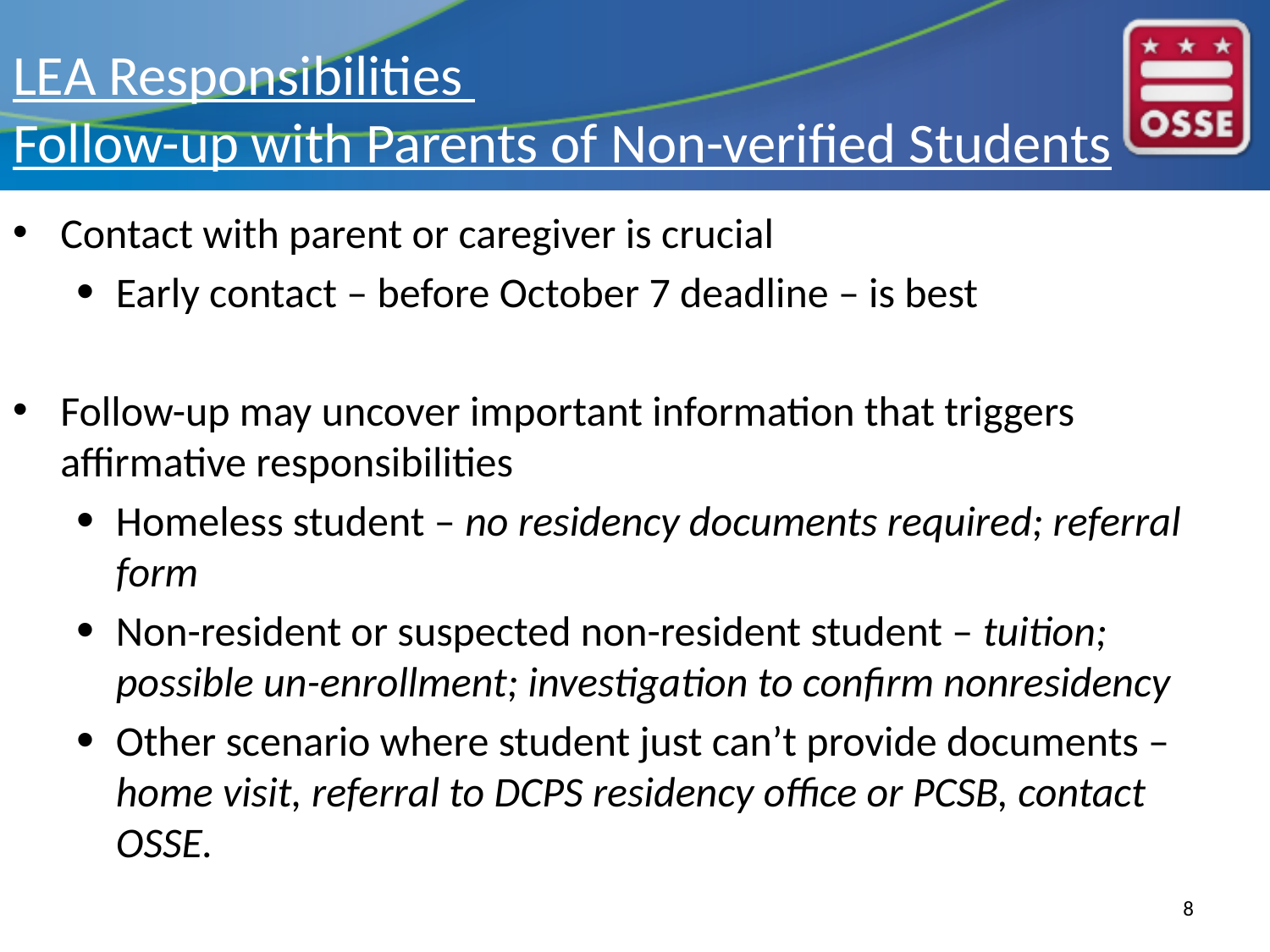

# LEA Responsibilities Follow-up with Parents of Non-verified Students

Contact with parent or caregiver is crucial
Early contact – before October 7 deadline – is best

Follow-up may uncover important information that triggers affirmative responsibilities
Homeless student – no residency documents required; referral form
Non-resident or suspected non-resident student – tuition; possible un-enrollment; investigation to confirm nonresidency
Other scenario where student just can’t provide documents – home visit, referral to DCPS residency office or PCSB, contact OSSE.

8